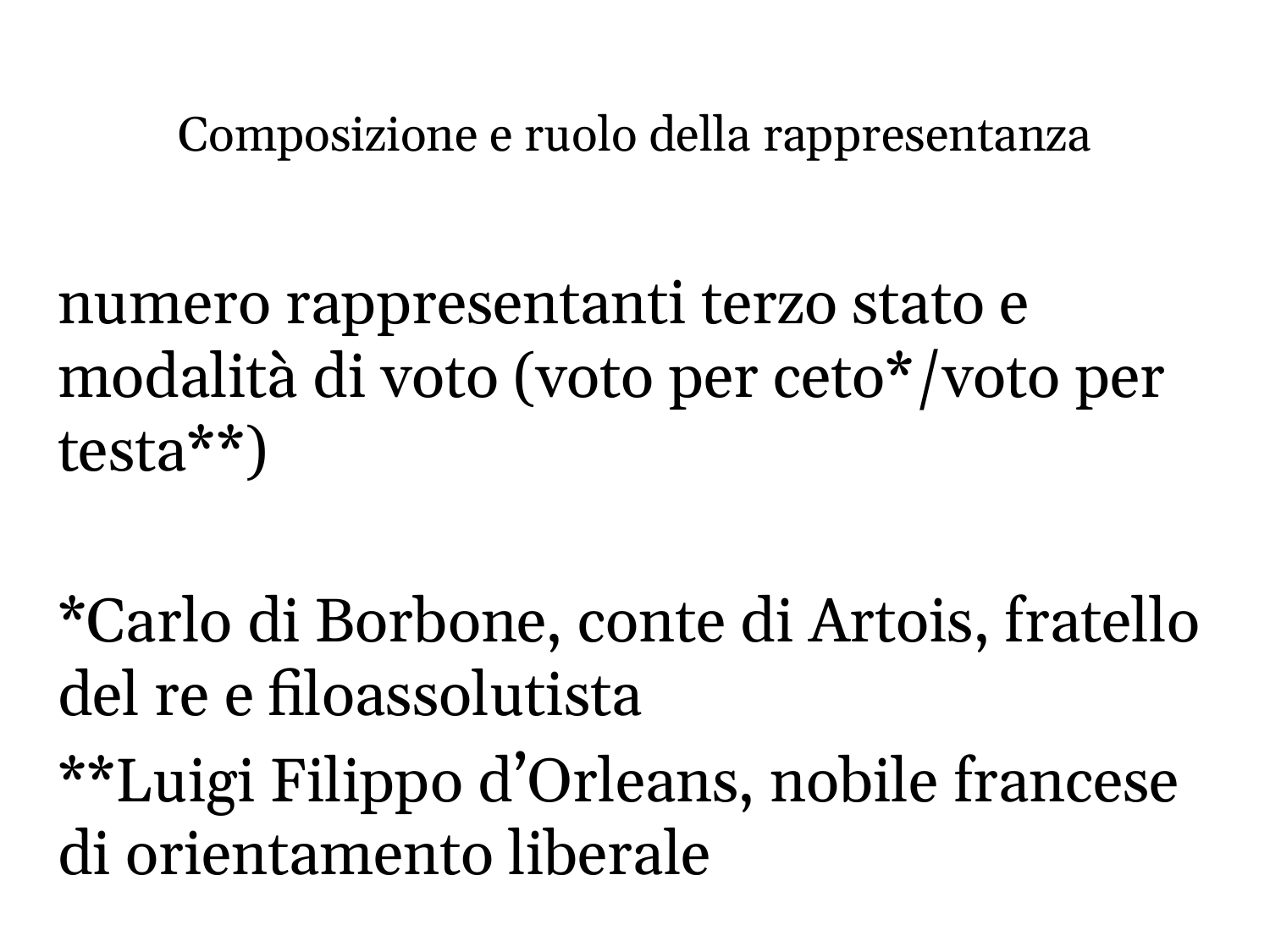

# Composizione e ruolo della rappresentanza
numero rappresentanti terzo stato e modalità di voto (voto per ceto*/voto per testa**)

*Carlo di Borbone, conte di Artois, fratello del re e filoassolutista
**Luigi Filippo d’Orleans, nobile francese di orientamento liberale